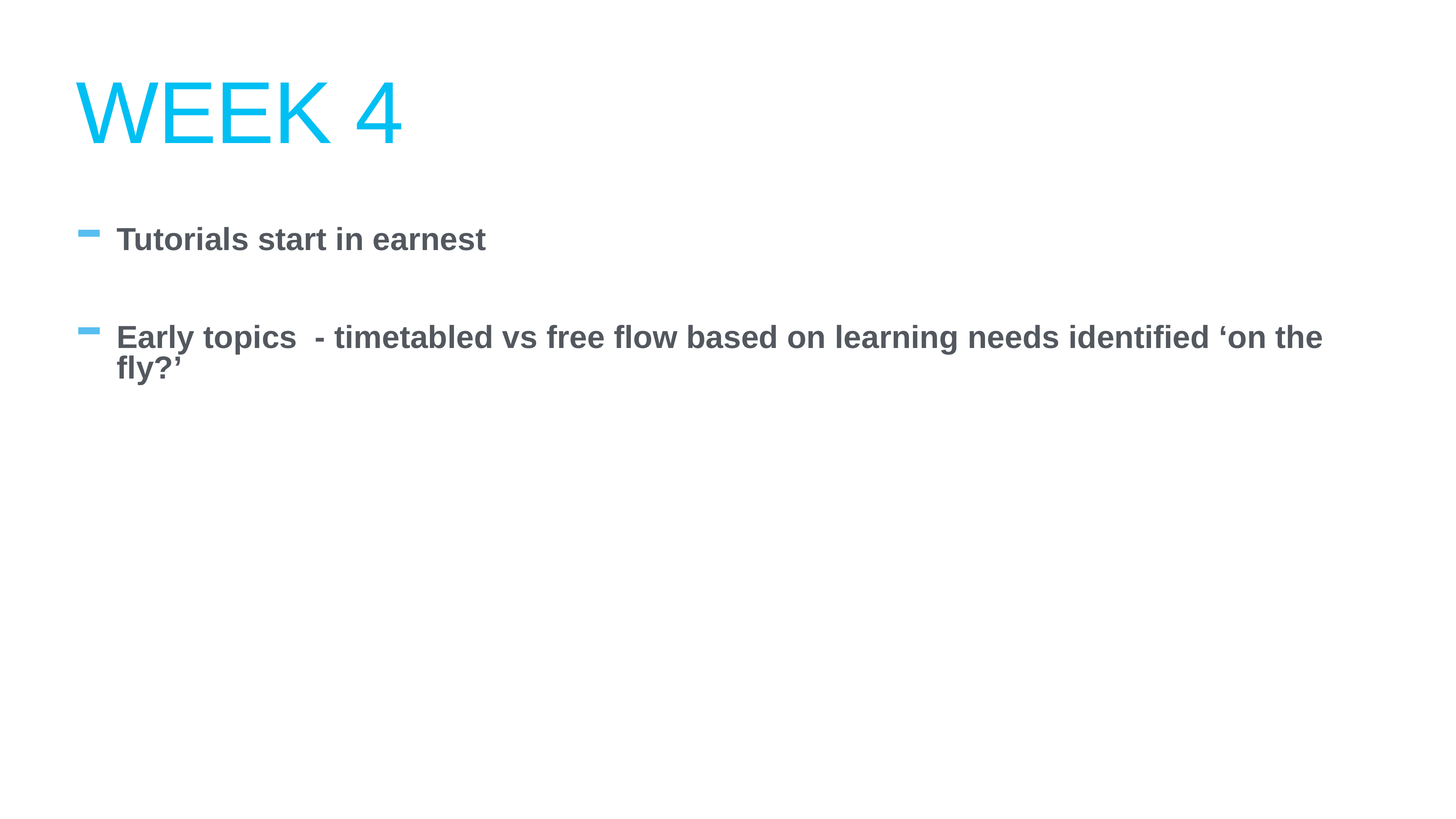

# WEEK 4
Tutorials start in earnest

Early topics  - timetabled vs free flow based on learning needs identified ‘on the fly?’